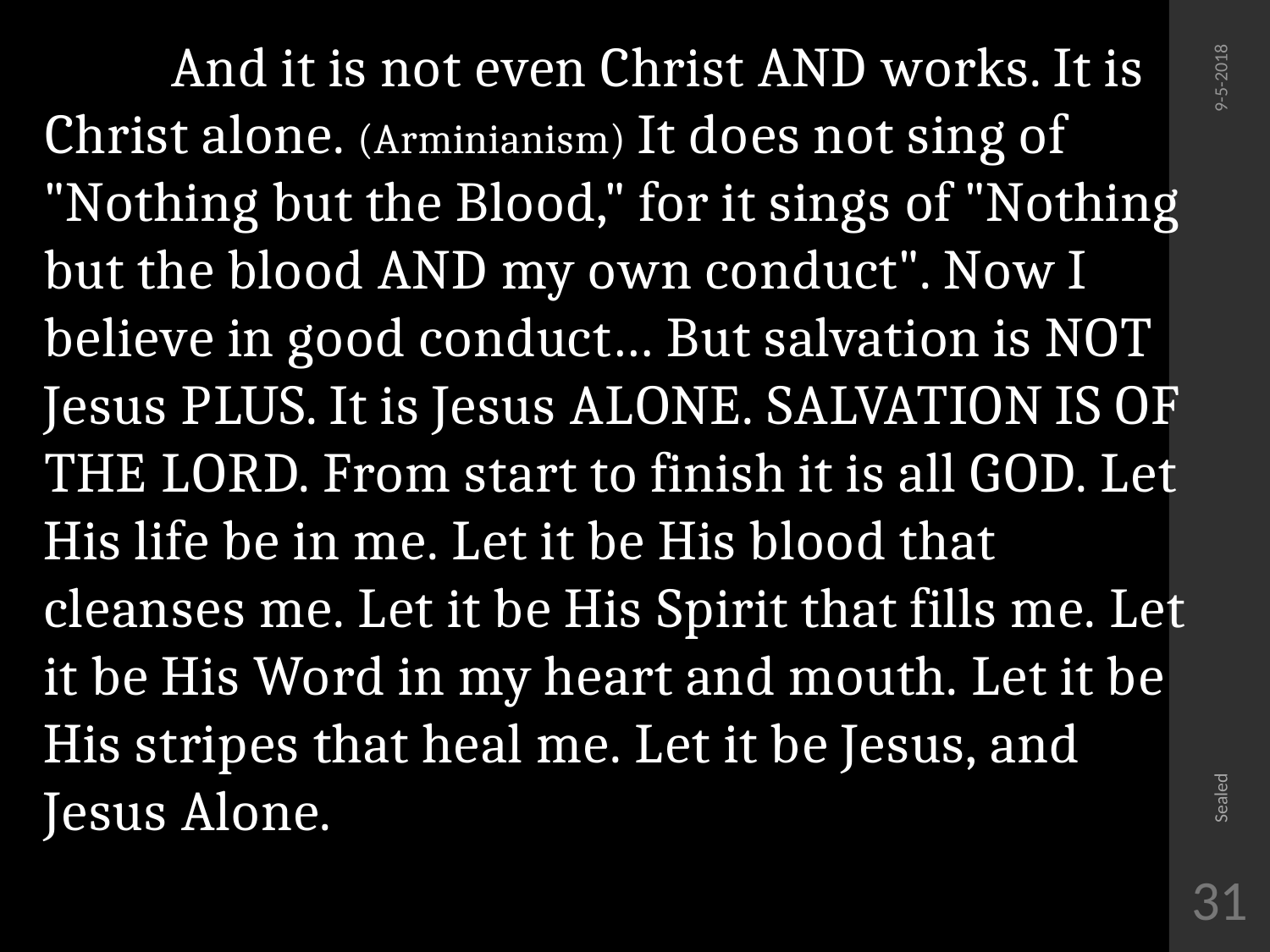

And it is not even Christ AND works. It is Christ alone. (Arminianism) It does not sing of "Nothing but the Blood," for it sings of "Nothing but the blood AND my own conduct". Now I believe in good conduct… But salvation is NOT Jesus PLUS. It is Jesus ALONE. SALVATION IS OF THE LORD. From start to finish it is all GOD. Let His life be in me. Let it be His blood that cleanses me. Let it be His Spirit that fills me. Let it be His Word in my heart and mouth. Let it be His stripes that heal me. Let it be Jesus, and Jesus Alone.
9-5-2018
Sealed
31